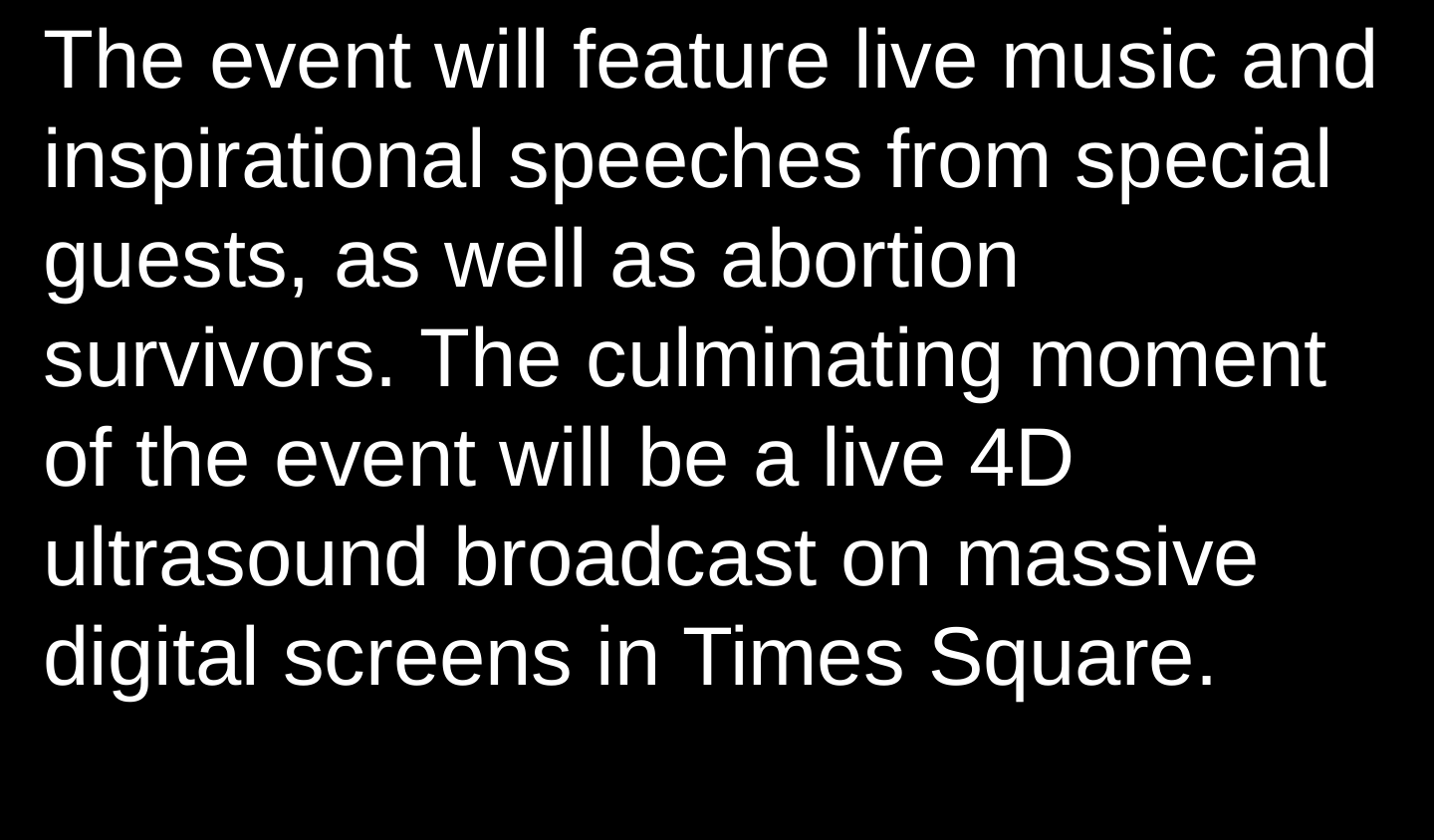

The event will feature live music and inspirational speeches from special guests, as well as abortion survivors. The culminating moment of the event will be a live 4D ultrasound broadcast on massive digital screens in Times Square.